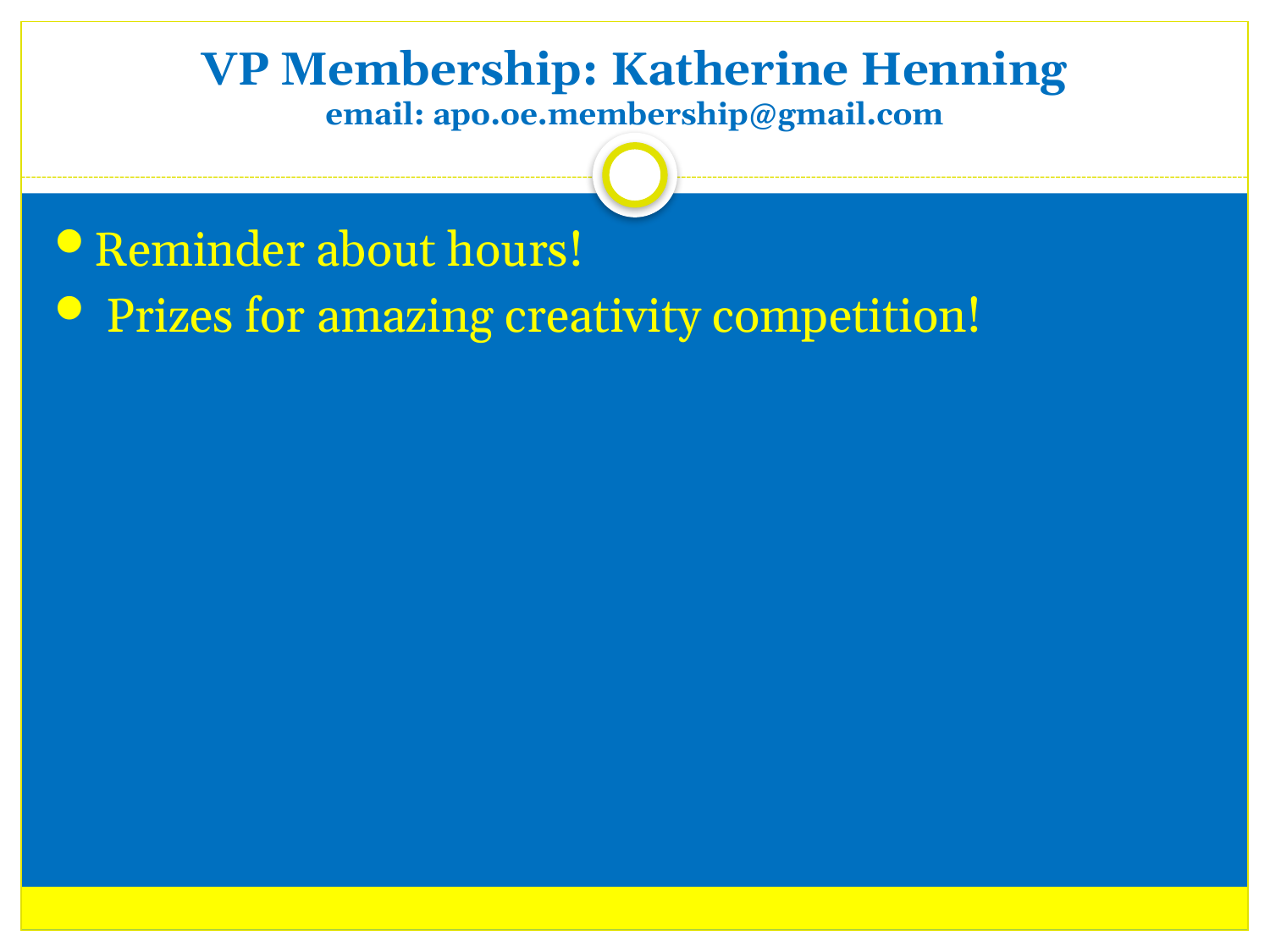

# VP Membership: Katherine Henning email: apo.oe.membership@gmail.com
Reminder about hours!
 Prizes for amazing creativity competition!